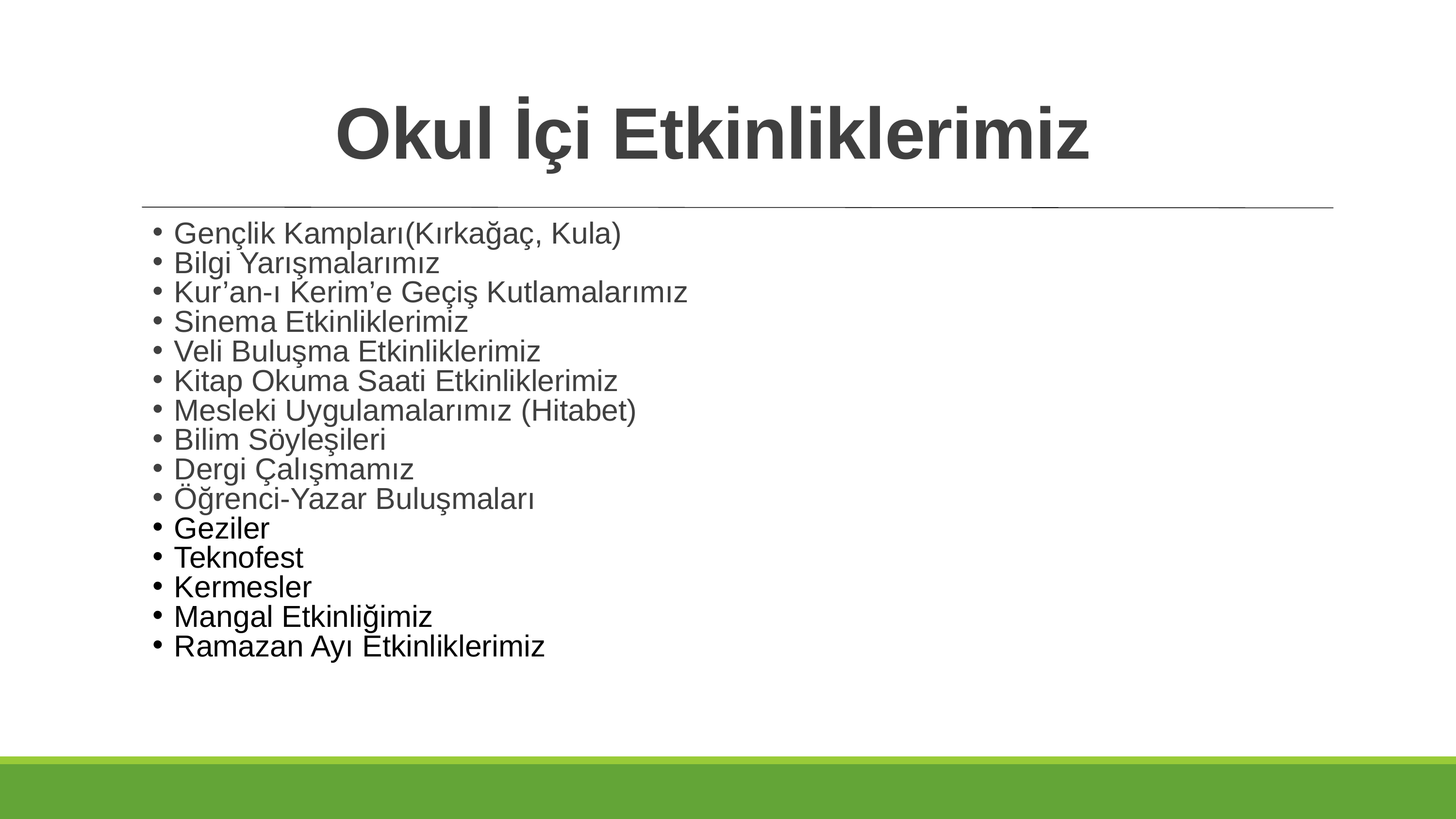

Okul İçi Etkinliklerimiz

Gençlik Kampları(Kırkağaç, Kula)
Bilgi Yarışmalarımız
Kur’an-ı Kerim’e Geçiş Kutlamalarımız
Sinema Etkinliklerimiz
Veli Buluşma Etkinliklerimiz
Kitap Okuma Saati Etkinliklerimiz
Mesleki Uygulamalarımız (Hitabet)
Bilim Söyleşileri
Dergi Çalışmamız
Öğrenci-Yazar Buluşmaları
Geziler
Teknofest
Kermesler
Mangal Etkinliğimiz
Ramazan Ayı Etkinliklerimiz